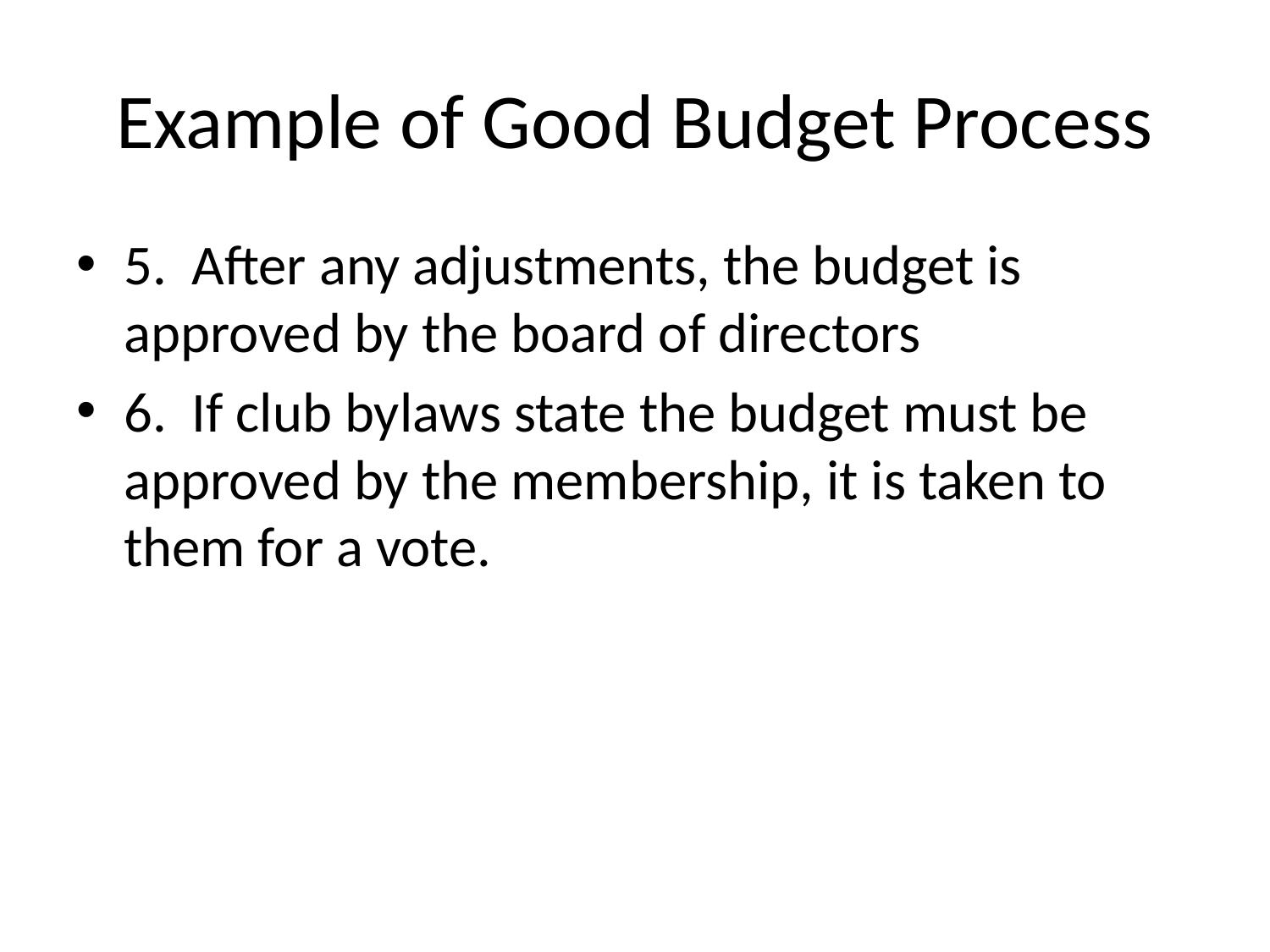

# Example of Good Budget Process
5.  After any adjustments, the budget is approved by the board of directors
6.  If club bylaws state the budget must be approved by the membership, it is taken to them for a vote.